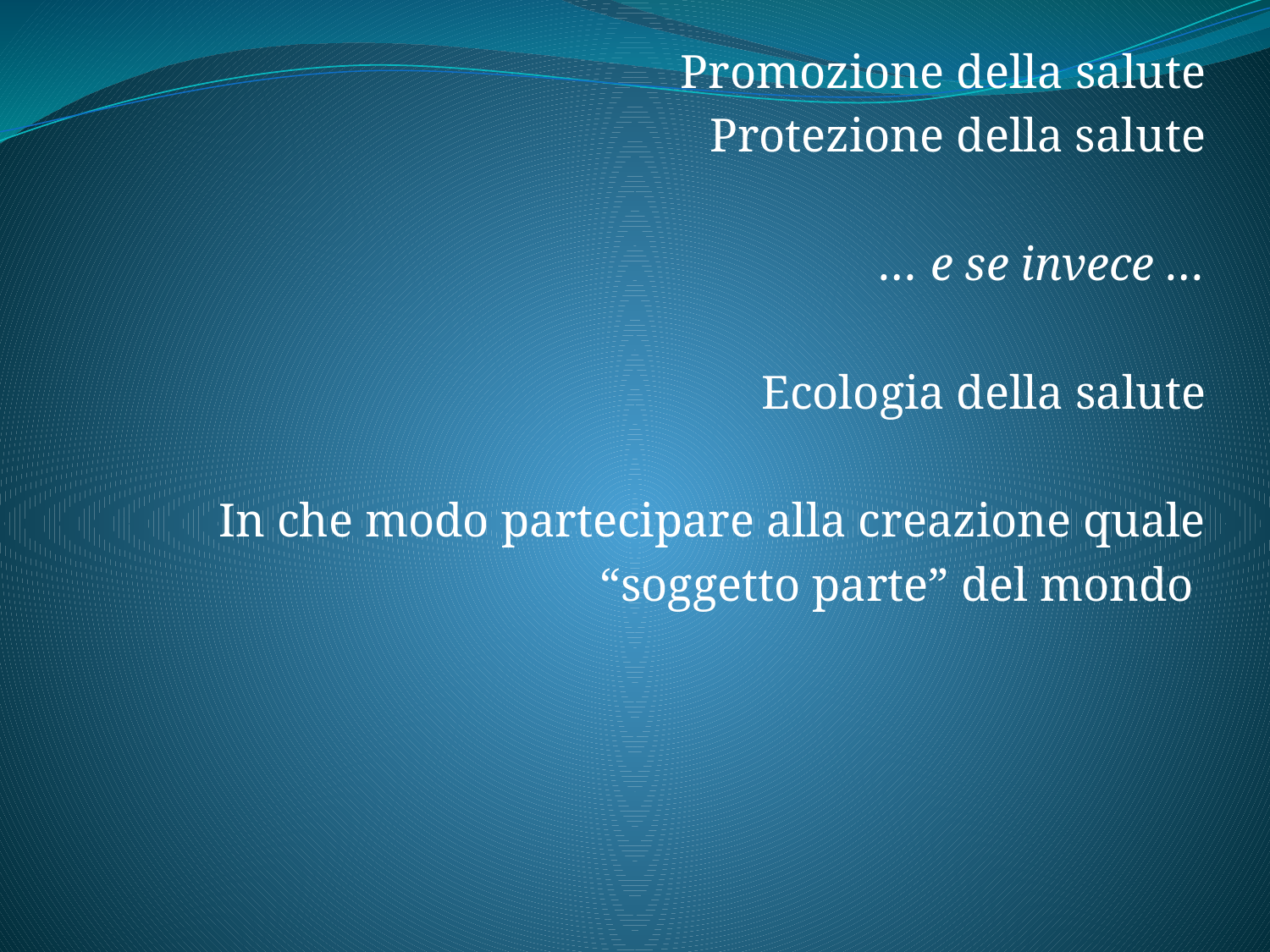

Promozione della salute
Protezione della salute

… e se invece …

Ecologia della salute

In che modo partecipare alla creazione quale
 “soggetto parte” del mondo